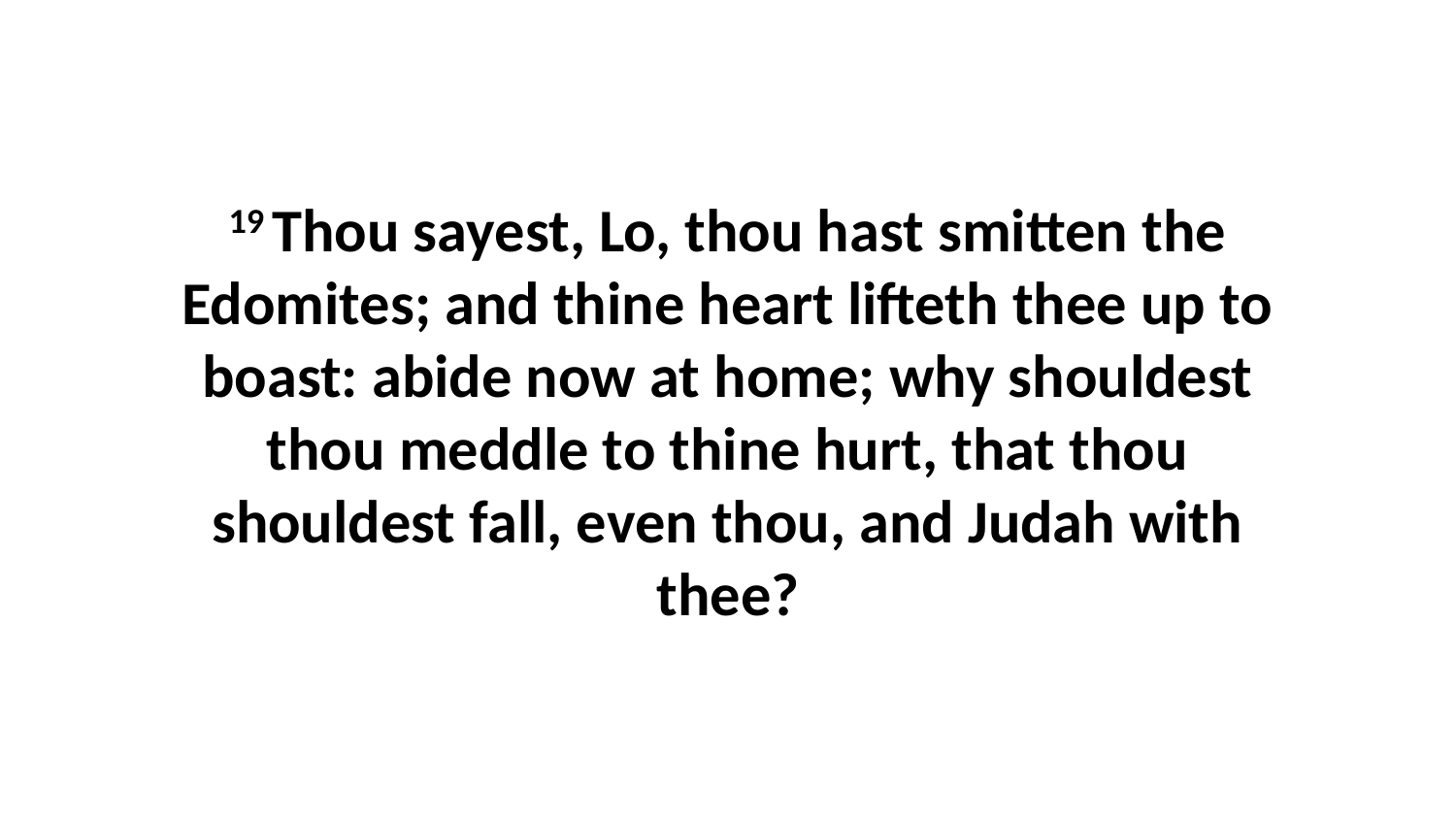

19 Thou sayest, Lo, thou hast smitten the Edomites; and thine heart lifteth thee up to boast: abide now at home; why shouldest thou meddle to thine hurt, that thou shouldest fall, even thou, and Judah with thee?